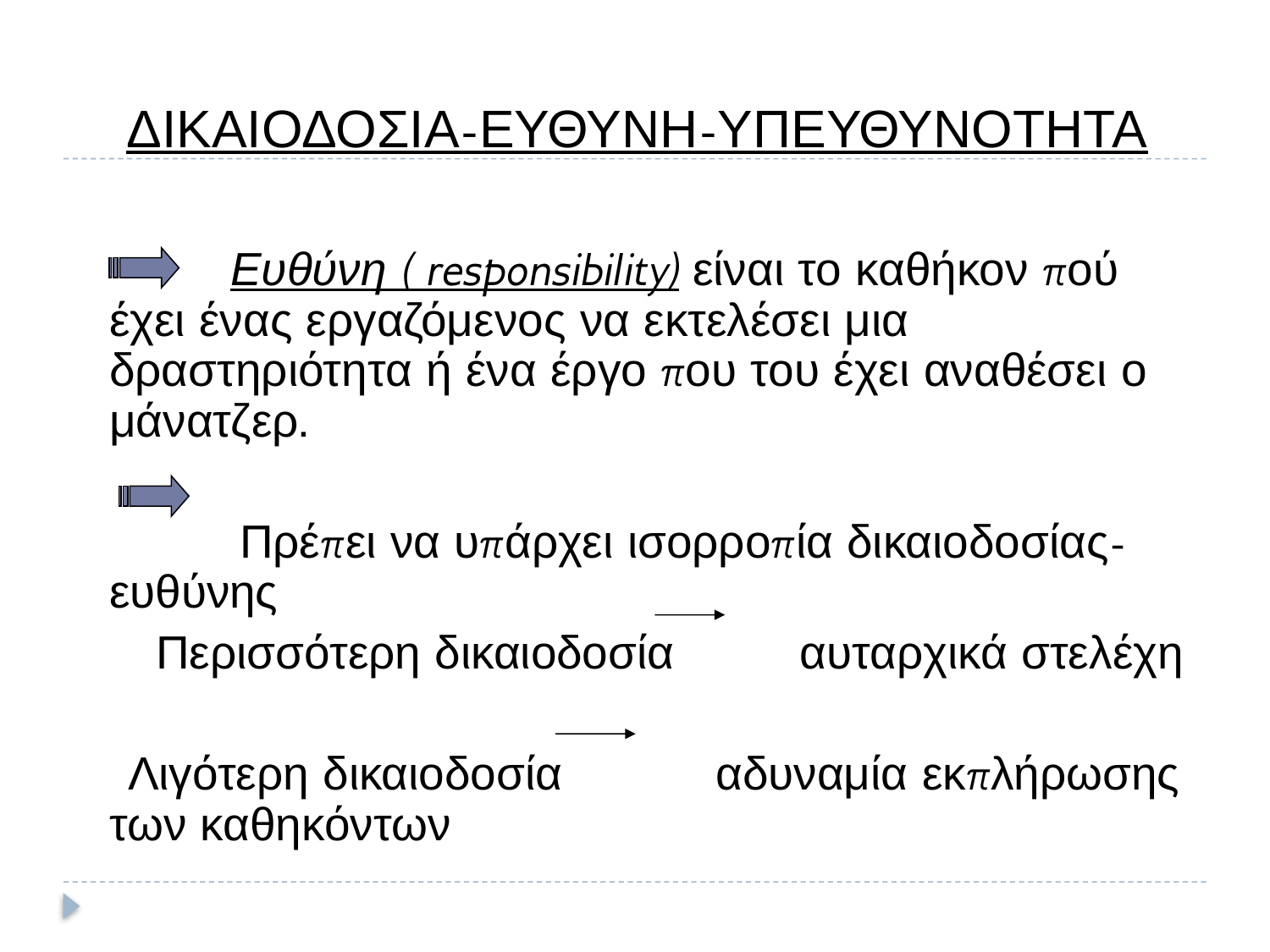

ΔΙΚΑΙΟΔΟΣΙΑ-ΕΥΘΥΝΗ-ΥΠΕΥΘΥΝΟΤΗΤΑ
#

           Ευθύνη ( responsibility) είναι το καθήκον πού έχει ένας εργαζόμενος να εκτελέσει μια δραστηριότητα ή ένα έργο που του έχει αναθέσει ο μάνατζερ.

            Πρέπει να υπάρχει ισορροπία δικαιοδοσίας-  ευθύνης
      Περισσότερη δικαιοδοσία         αυταρχικά στελέχη

    Λιγότερη δικαιοδοσία           αδυναμία εκπλήρωσης των καθηκόντων